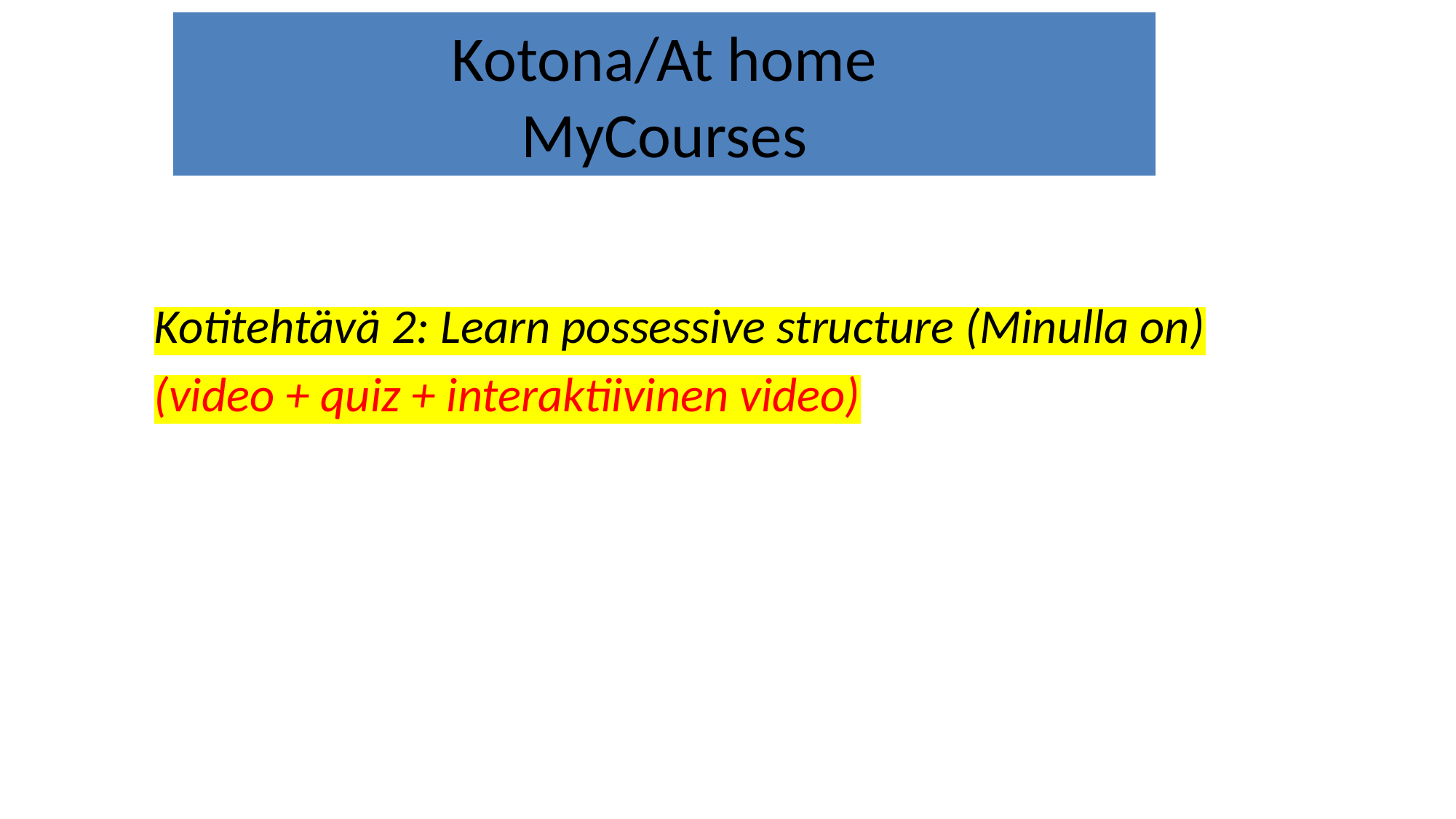

# Kotona/At home MyCourses
Kotitehtävä 2: Learn possessive structure (Minulla on)
(video + quiz + interaktiivinen video)